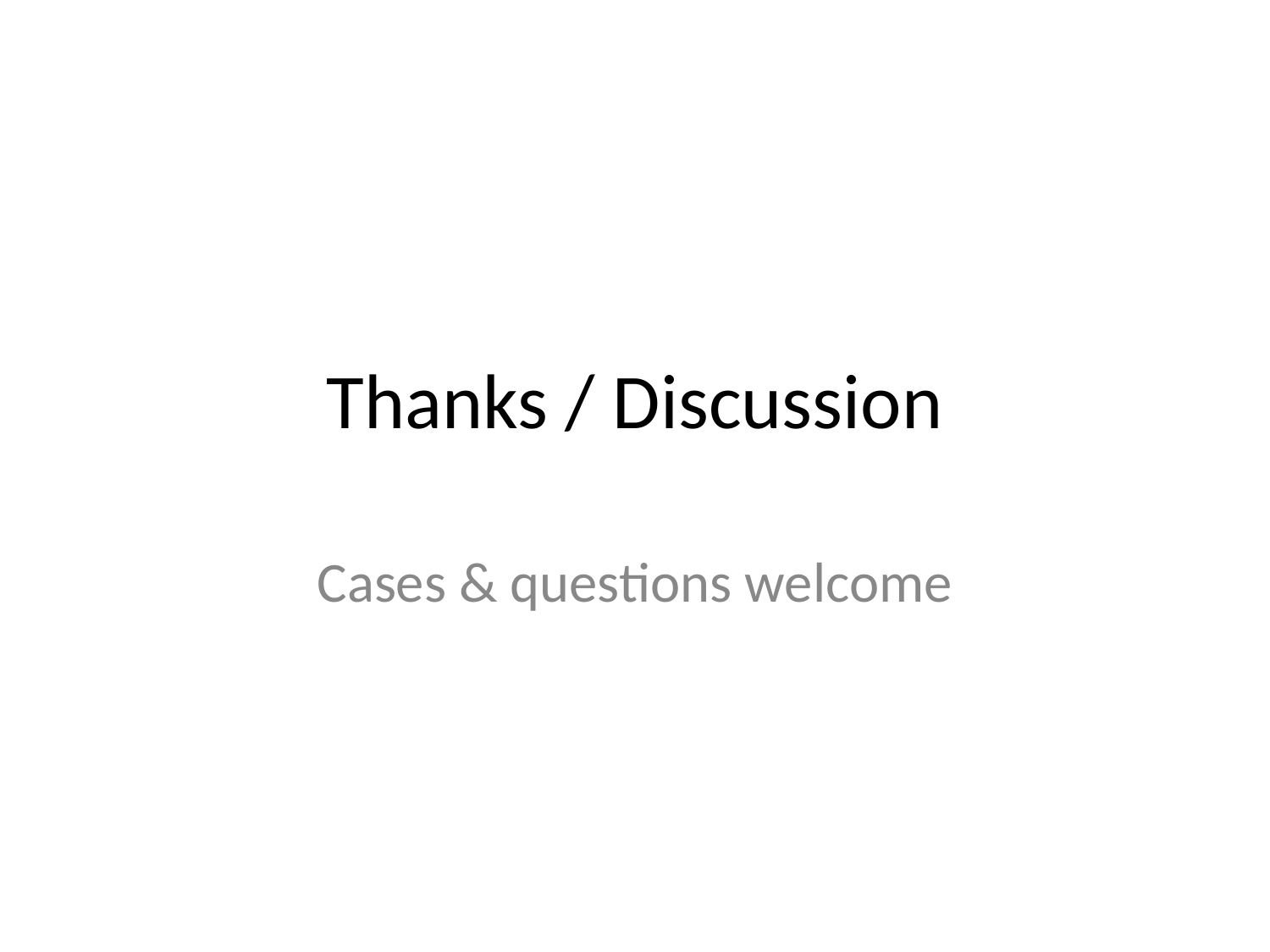

# Thanks / Discussion
Cases & questions welcome